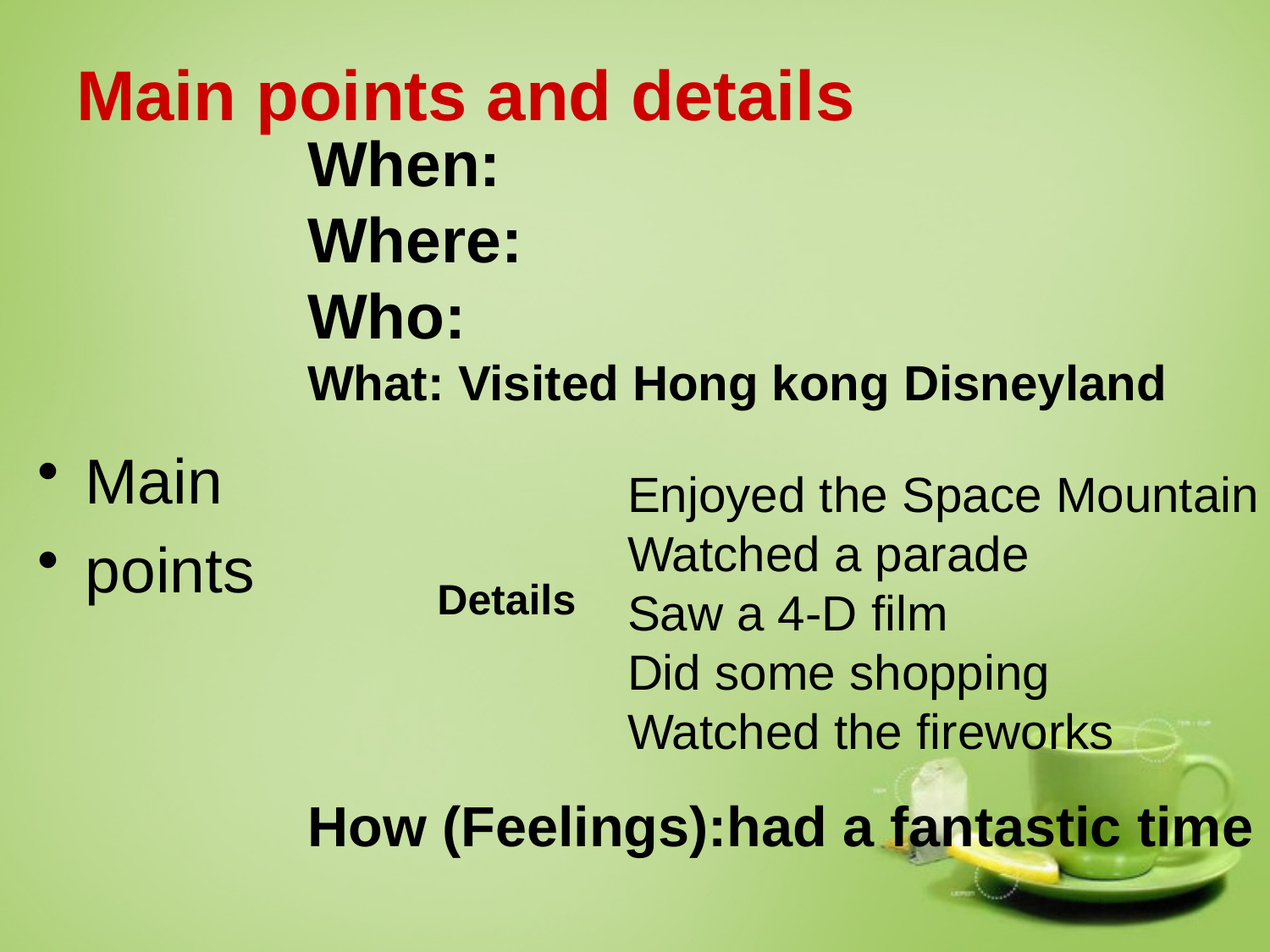

Main points and details

Main
points
When:
Where:
Who:
What: Visited Hong kong Disneyland

How (Feelings):had a fantastic time
Enjoyed the Space Mountain
Watched a parade
Saw a 4-D film
Did some shopping
Watched the fireworks

Details